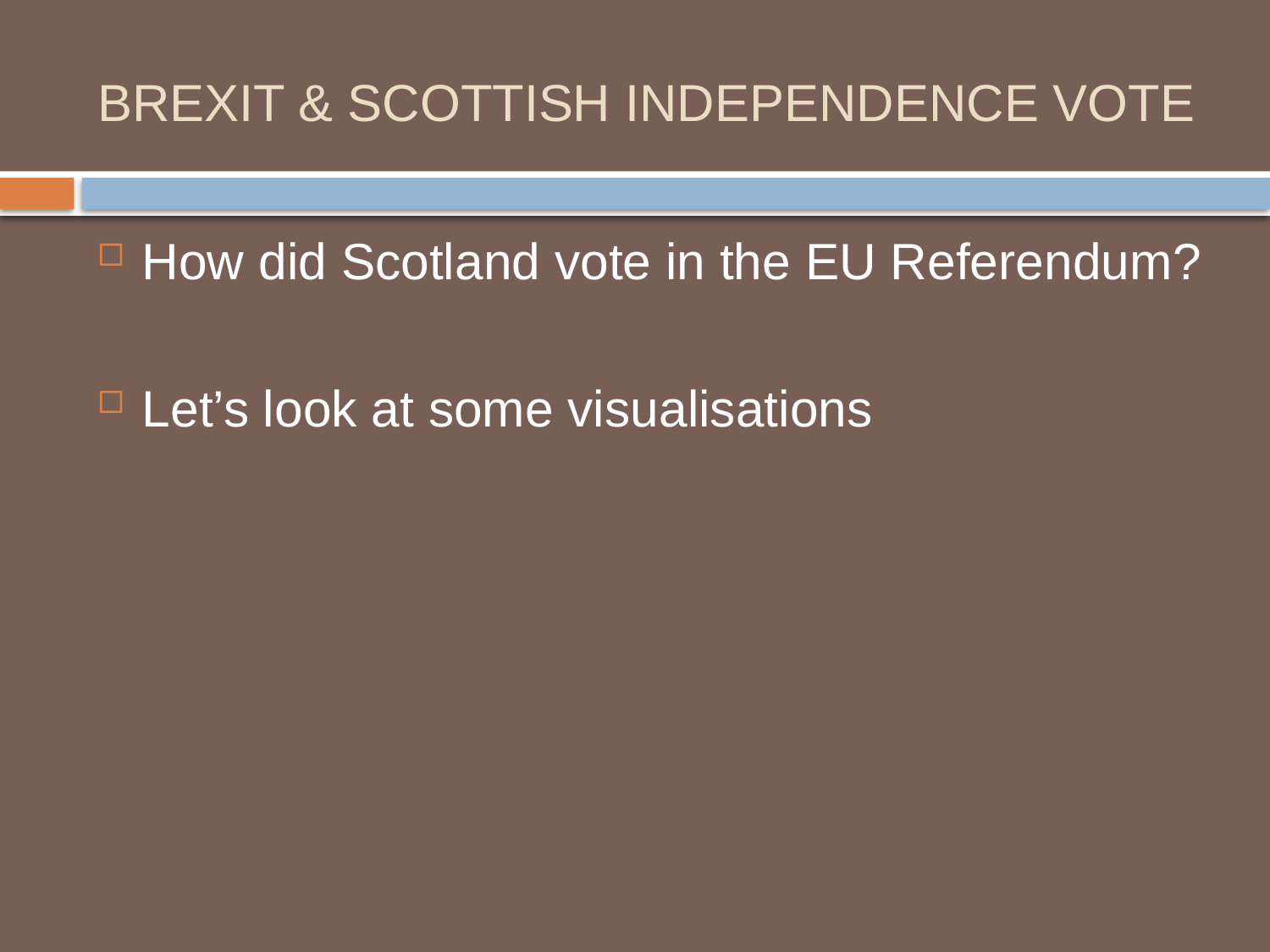

# BREXIT & SCOTTISH INDEPENDENCE VOTE
How did Scotland vote in the EU Referendum?

Let’s look at some visualisations